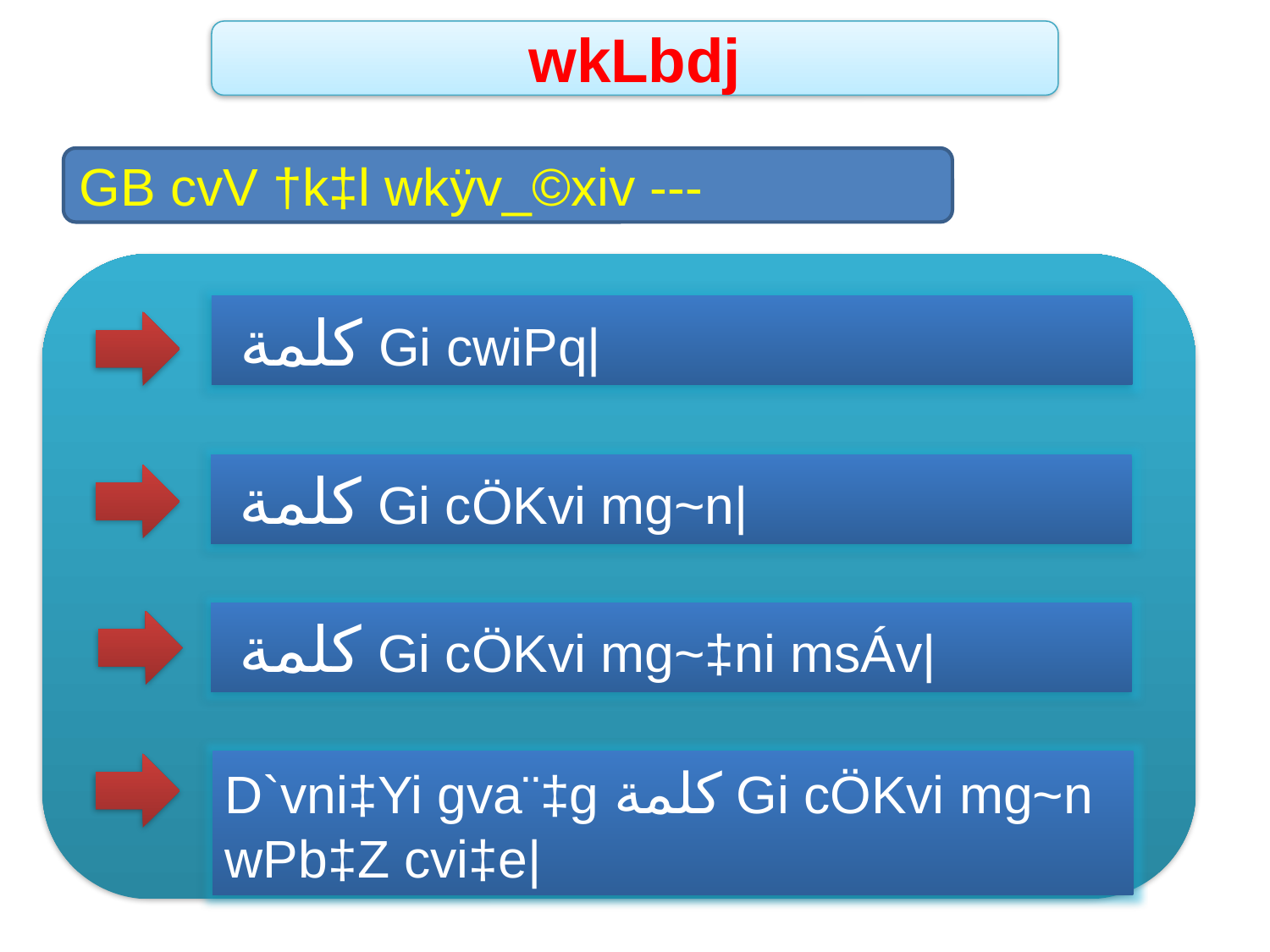

wkLbdj
GB cvV †k‡l wkÿv_©xiv ---

 كلمة Gi cwiPq|

 كلمة Gi cÖKvi mg~n|

 كلمة Gi cÖKvi mg~‡ni msÁv|

D`vni‡Yi gva¨‡g كلمة Gi cÖKvi mg~n wPb‡Z cvi‡e|